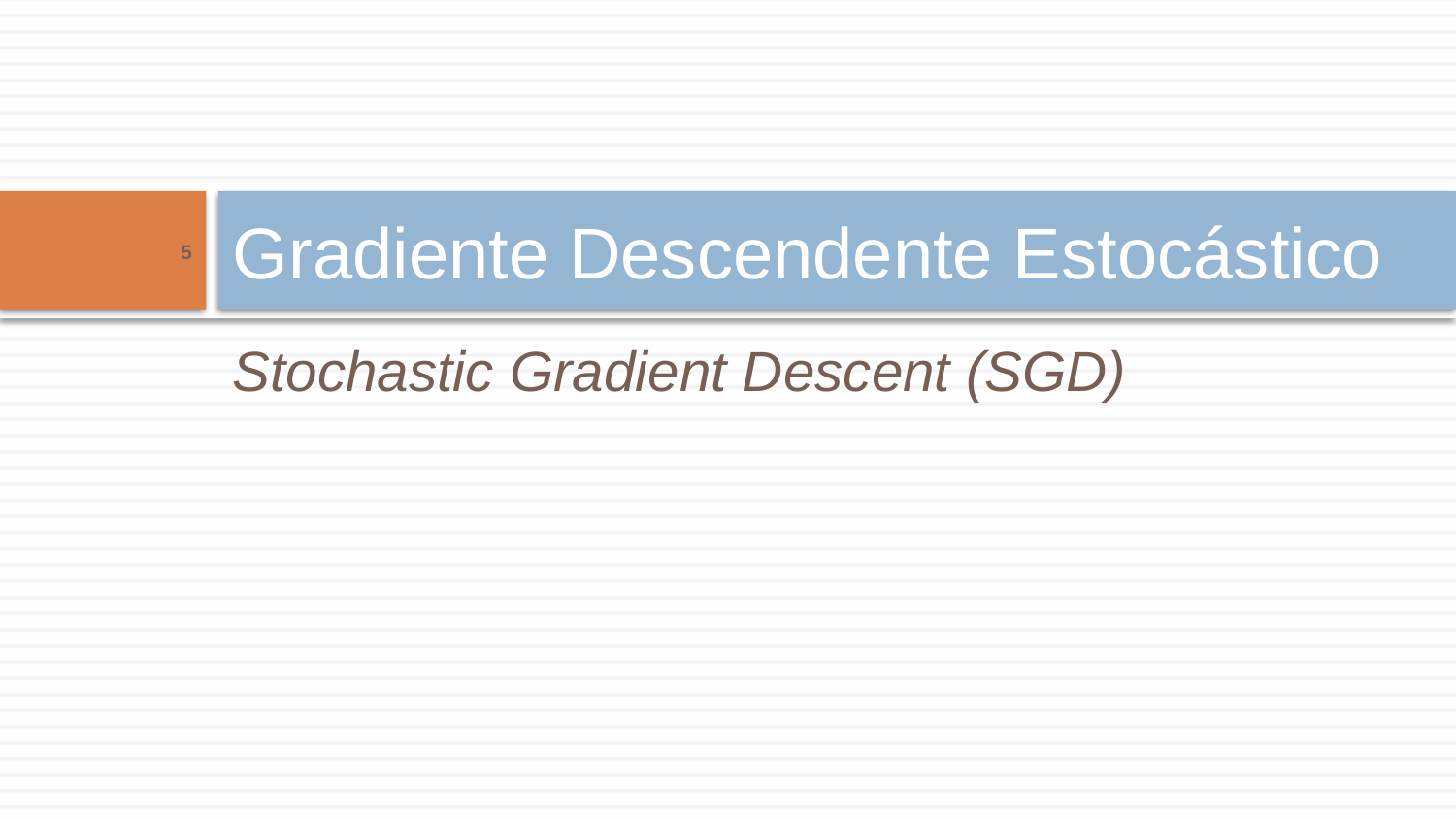

# Gradiente Descendente Estocástico
5
Stochastic Gradient Descent (SGD)